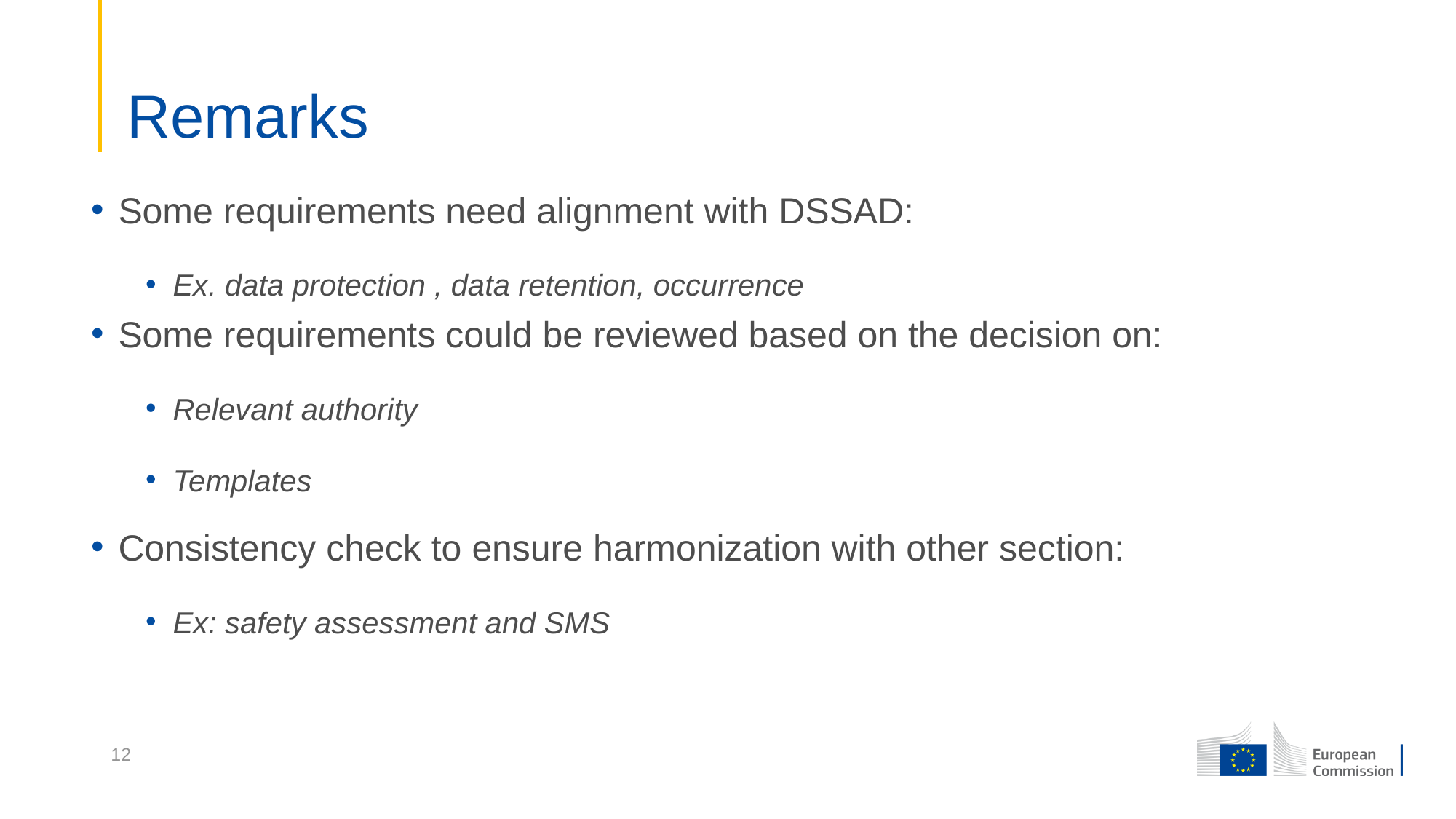

# Remarks
Some requirements need alignment with DSSAD:
Ex. data protection , data retention, occurrence
Some requirements could be reviewed based on the decision on:
Relevant authority
Templates
Consistency check to ensure harmonization with other section:
Ex: safety assessment and SMS

12